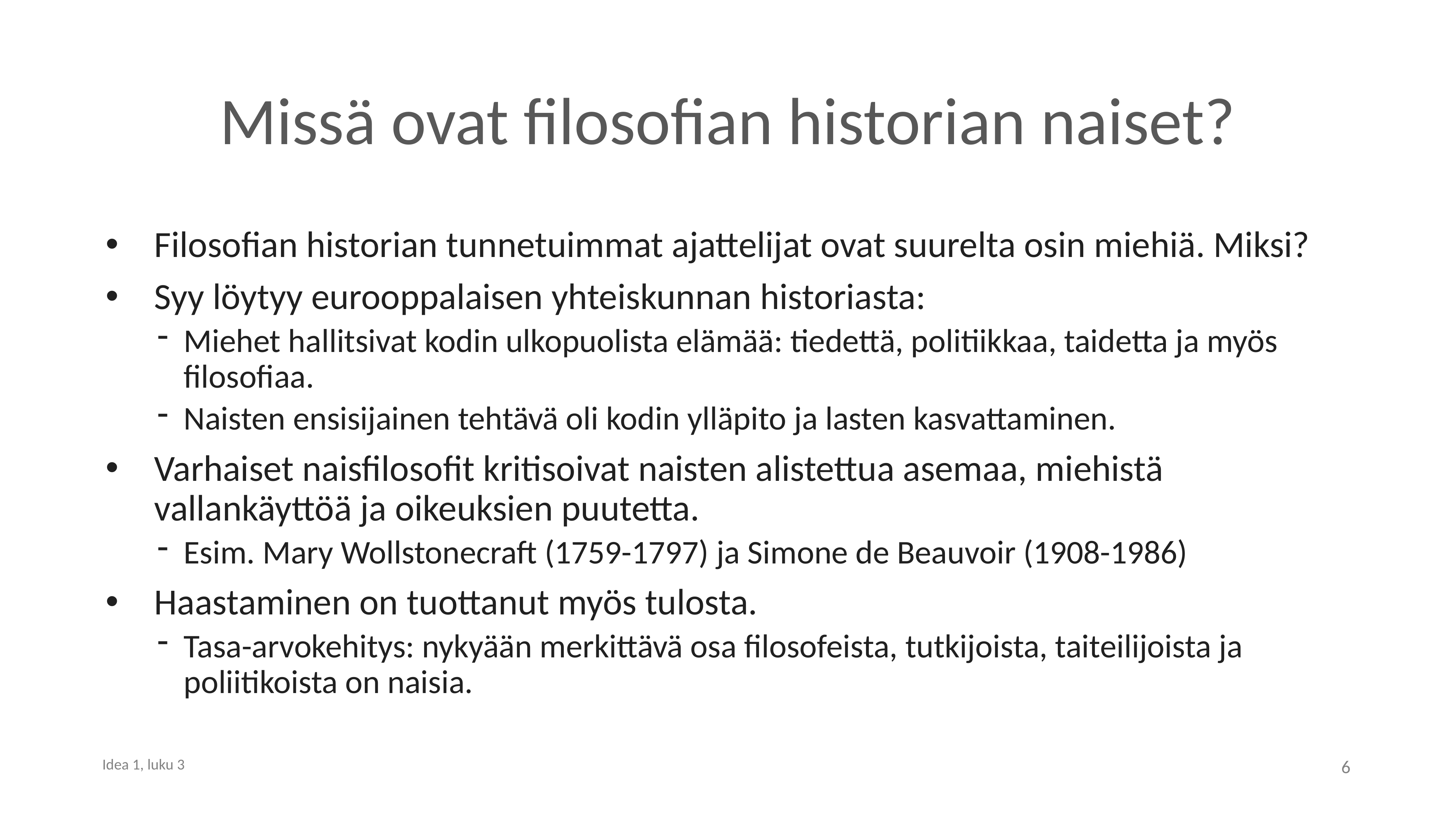

# Missä ovat filosofian historian naiset?
Filosofian historian tunnetuimmat ajattelijat ovat suurelta osin miehiä. Miksi?
Syy löytyy eurooppalaisen yhteiskunnan historiasta:
Miehet hallitsivat kodin ulkopuolista elämää: tiedettä, politiikkaa, taidetta ja myös filosofiaa.
Naisten ensisijainen tehtävä oli kodin ylläpito ja lasten kasvattaminen.
Varhaiset naisfilosofit kritisoivat naisten alistettua asemaa, miehistä vallankäyttöä ja oikeuksien puutetta.
Esim. Mary Wollstonecraft (1759-1797) ja Simone de Beauvoir (1908-1986)
Haastaminen on tuottanut myös tulosta.
Tasa-arvokehitys: nykyään merkittävä osa filosofeista, tutkijoista, taiteilijoista ja poliitikoista on naisia.

6
Idea 1, luku 3